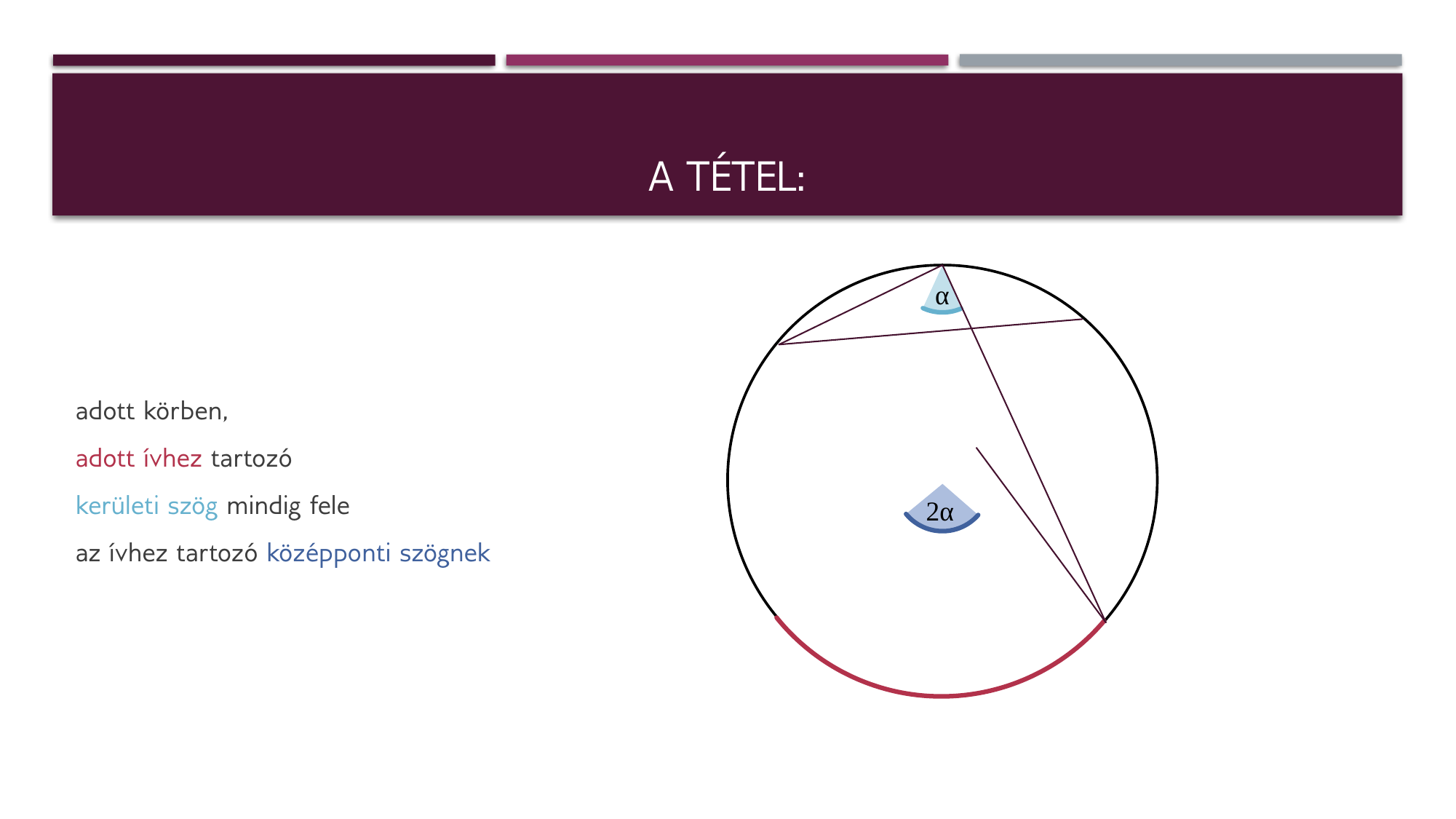

# A Tétel:

adott körben,
adott ívhez tartozó
kerületi szög mindig fele
az ívhez tartozó középponti szögnek

α

2α